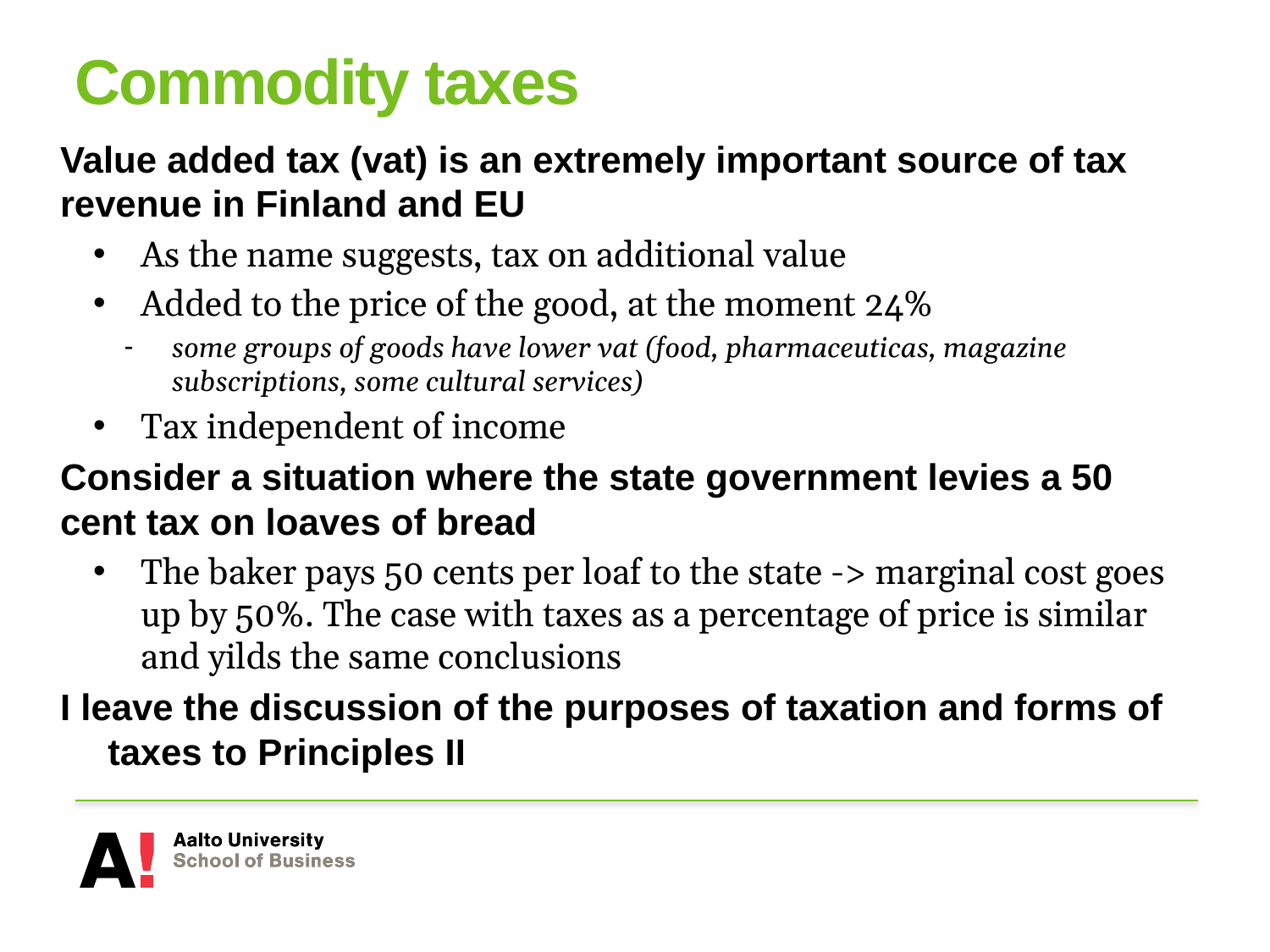

# Commodity taxes
Value added tax (vat) is an extremely important source of tax revenue in Finland and EU
As the name suggests, tax on additional value
Added to the price of the good, at the moment 24%
some groups of goods have lower vat (food, pharmaceuticas, magazine subscriptions, some cultural services)
Tax independent of income
Consider a situation where the state government levies a 50 cent tax on loaves of bread
The baker pays 50 cents per loaf to the state -> marginal cost goes up by 50%. The case with taxes as a percentage of price is similar and yilds the same conclusions
I leave the discussion of the purposes of taxation and forms of taxes to Principles II